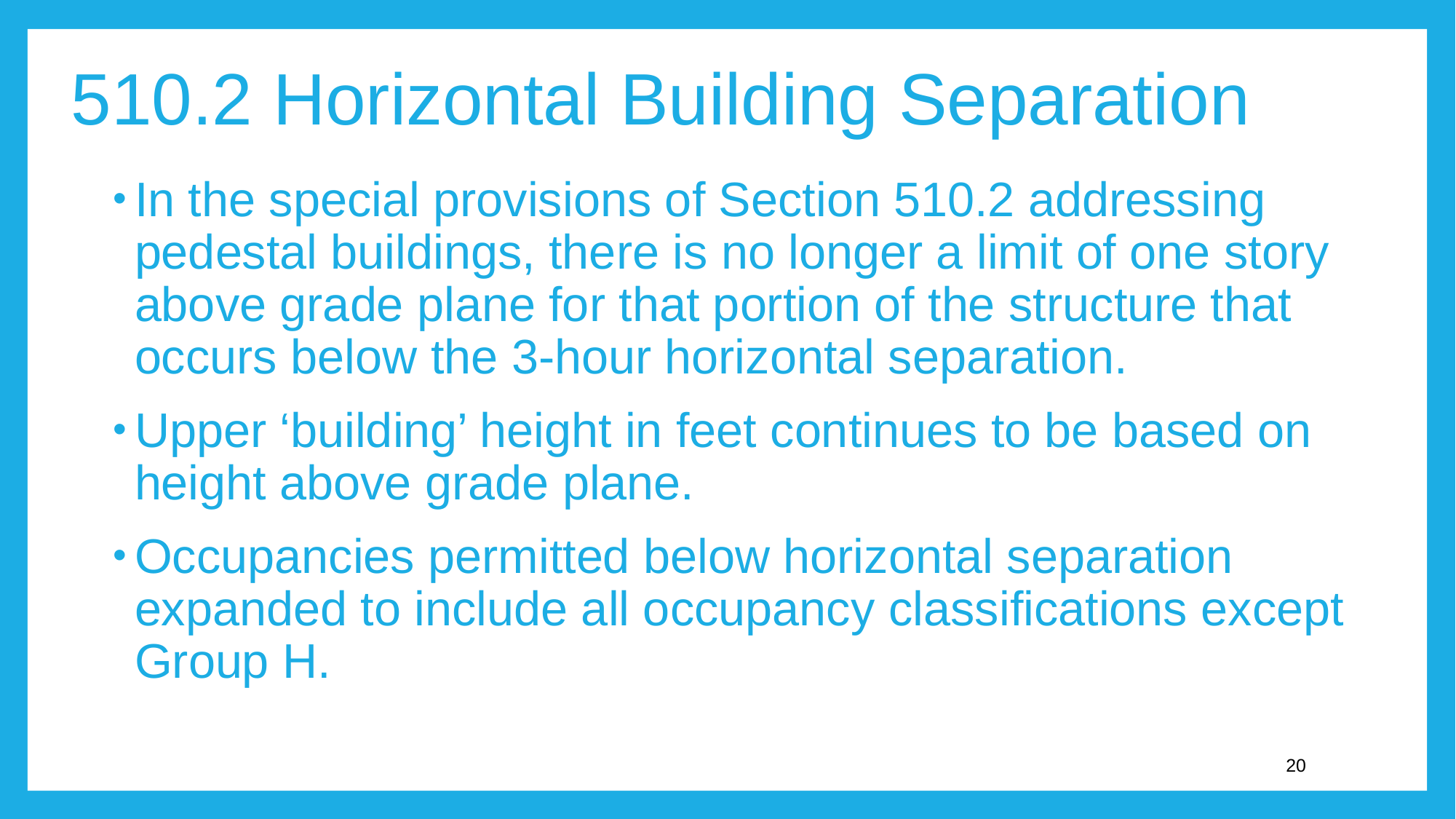

510.2 Horizontal Building Separation
In the special provisions of Section 510.2 addressing pedestal buildings, there is no longer a limit of one story above grade plane for that portion of the structure that occurs below the 3-hour horizontal separation.
Upper ‘building’ height in feet continues to be based on height above grade plane.
Occupancies permitted below horizontal separation  expanded to include all occupancy classifications except Group H.
20